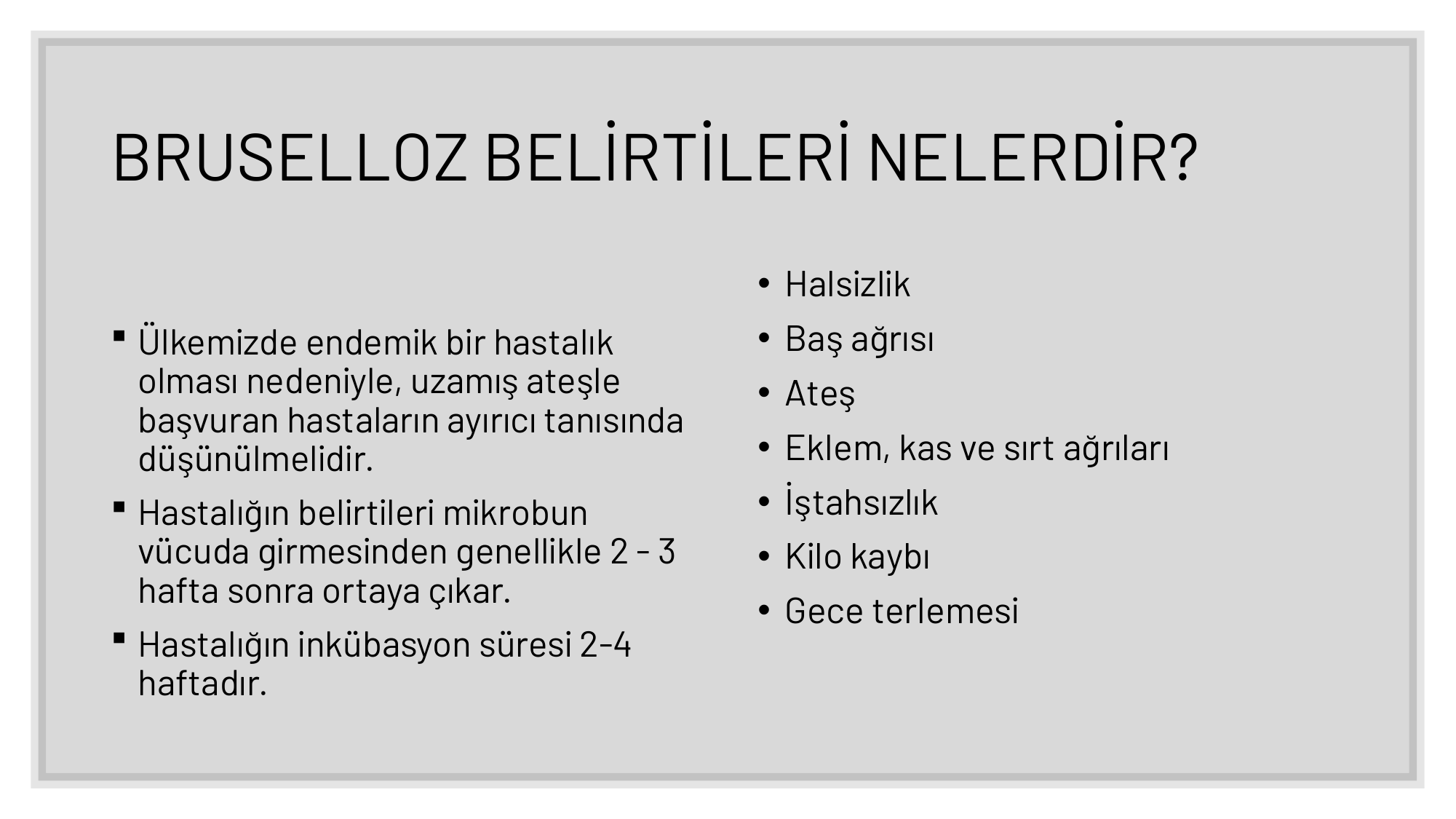

# BRUSELLOZ BELİRTİLERİ NELERDİR?

Ülkemizde endemik bir hastalık olması nedeniyle, uzamış ateşle başvuran hastaların ayırıcı tanısında düşünülmelidir.
Hastalığın belirtileri mikrobun vücuda girmesinden genellikle 2 - 3 hafta sonra ortaya çıkar.
Hastalığın inkübasyon süresi 2-4 haftadır.

Halsizlik
Baş ağrısı
Ateş
Eklem, kas ve sırt ağrıları
İştahsızlık
Kilo kaybı
Gece terlemesi